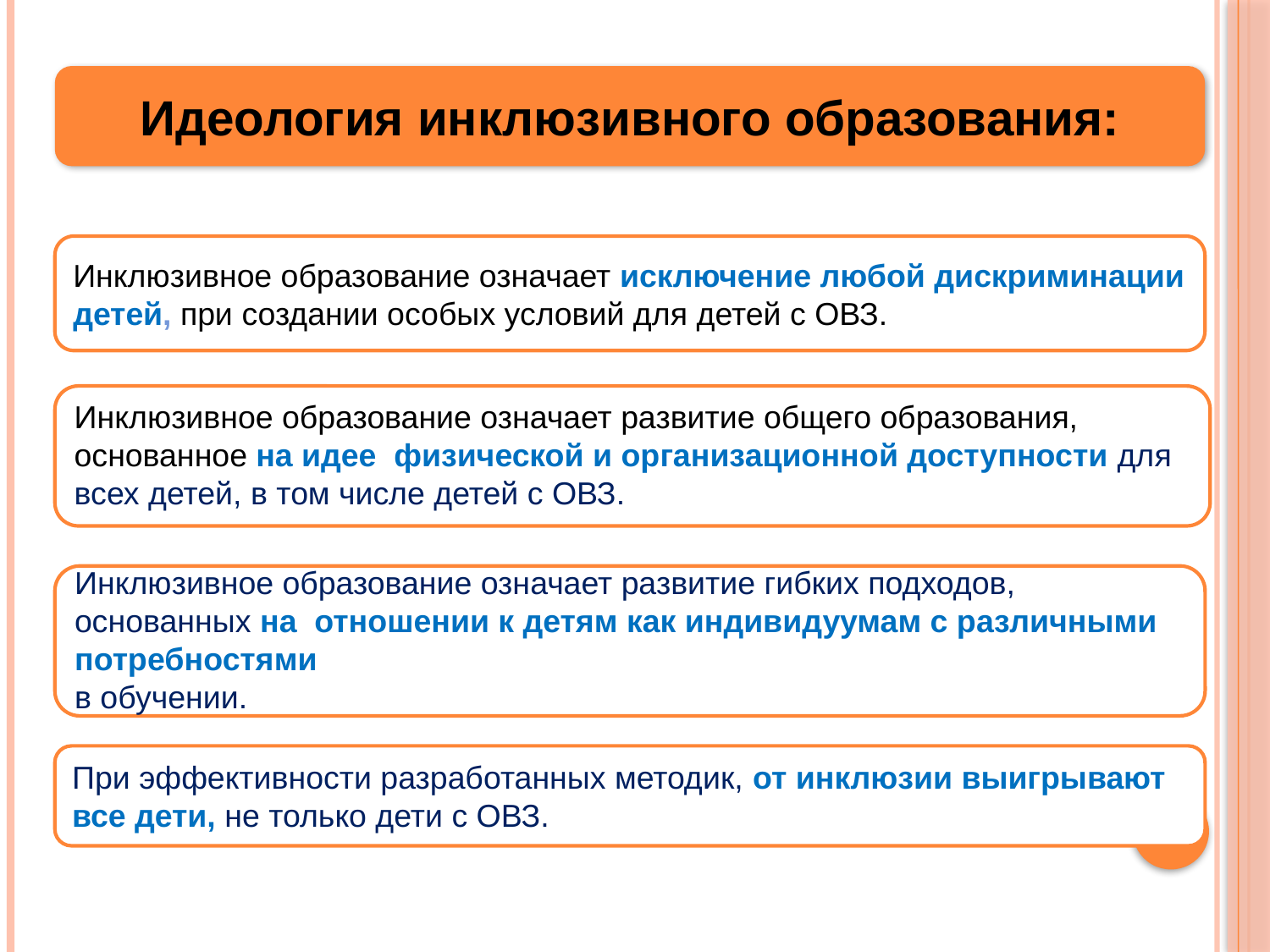

Идеология инклюзивного образования:
Инклюзивное образование означает исключение любой дискриминации детей, при создании особых условий для детей с ОВЗ.
Инклюзивное образование означает развитие общего образования, основанное на идее  физической и организационной доступности для всех детей, в том числе детей с ОВЗ.

Инклюзивное образование означает развитие гибких подходов,
основанных на  отношении к детям как индивидуумам с различными потребностями
в обучении.
При эффективности разработанных методик, от инклюзии выигрывают все дети, не только дети с ОВЗ.